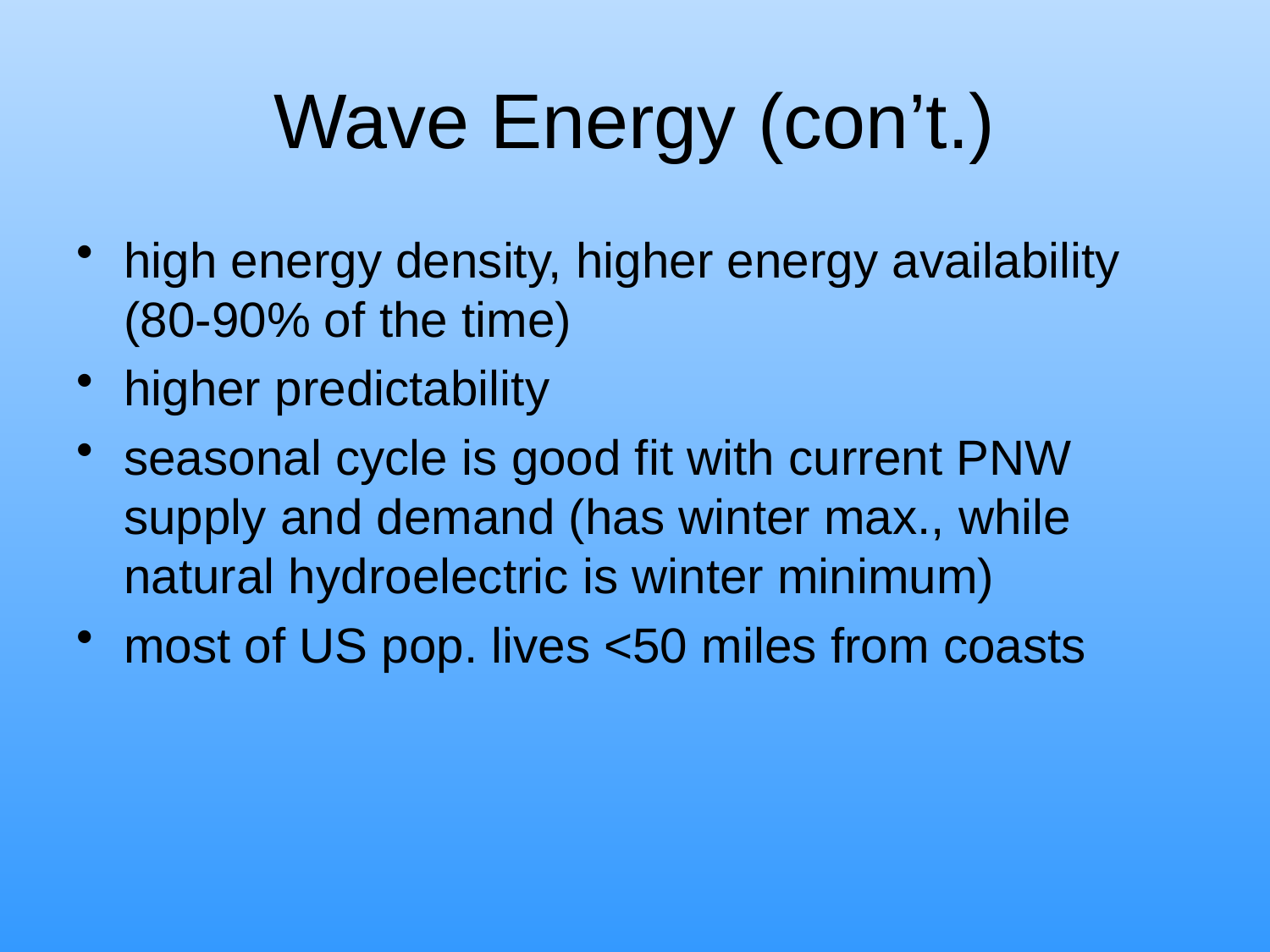

# Wave Energy (con’t.)
high energy density, higher energy availability (80-90% of the time)
higher predictability
seasonal cycle is good fit with current PNW supply and demand (has winter max., while natural hydroelectric is winter minimum)
most of US pop. lives <50 miles from coasts